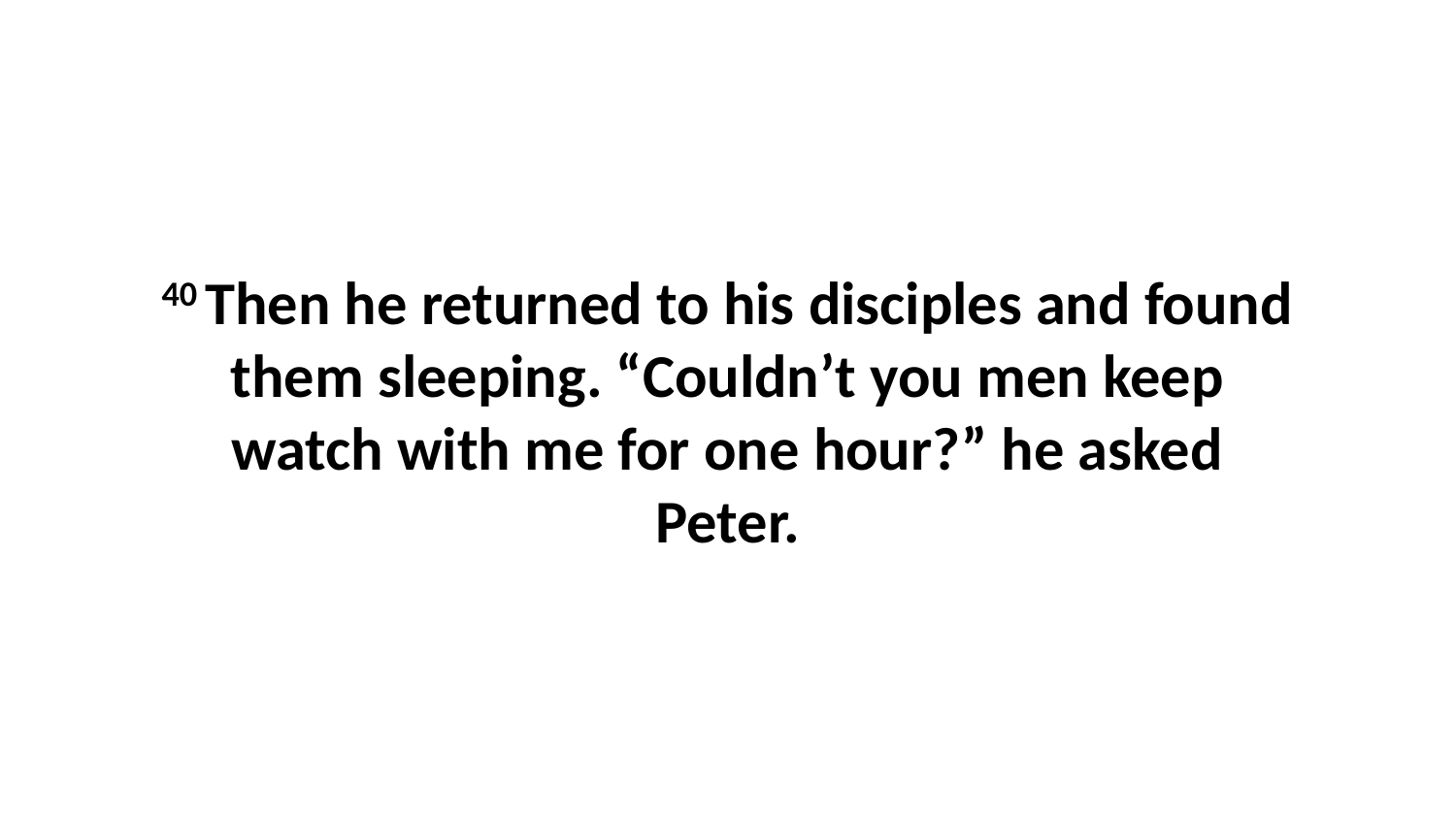

40 Then he returned to his disciples and found them sleeping. “Couldn’t you men keep watch with me for one hour?” he asked Peter.